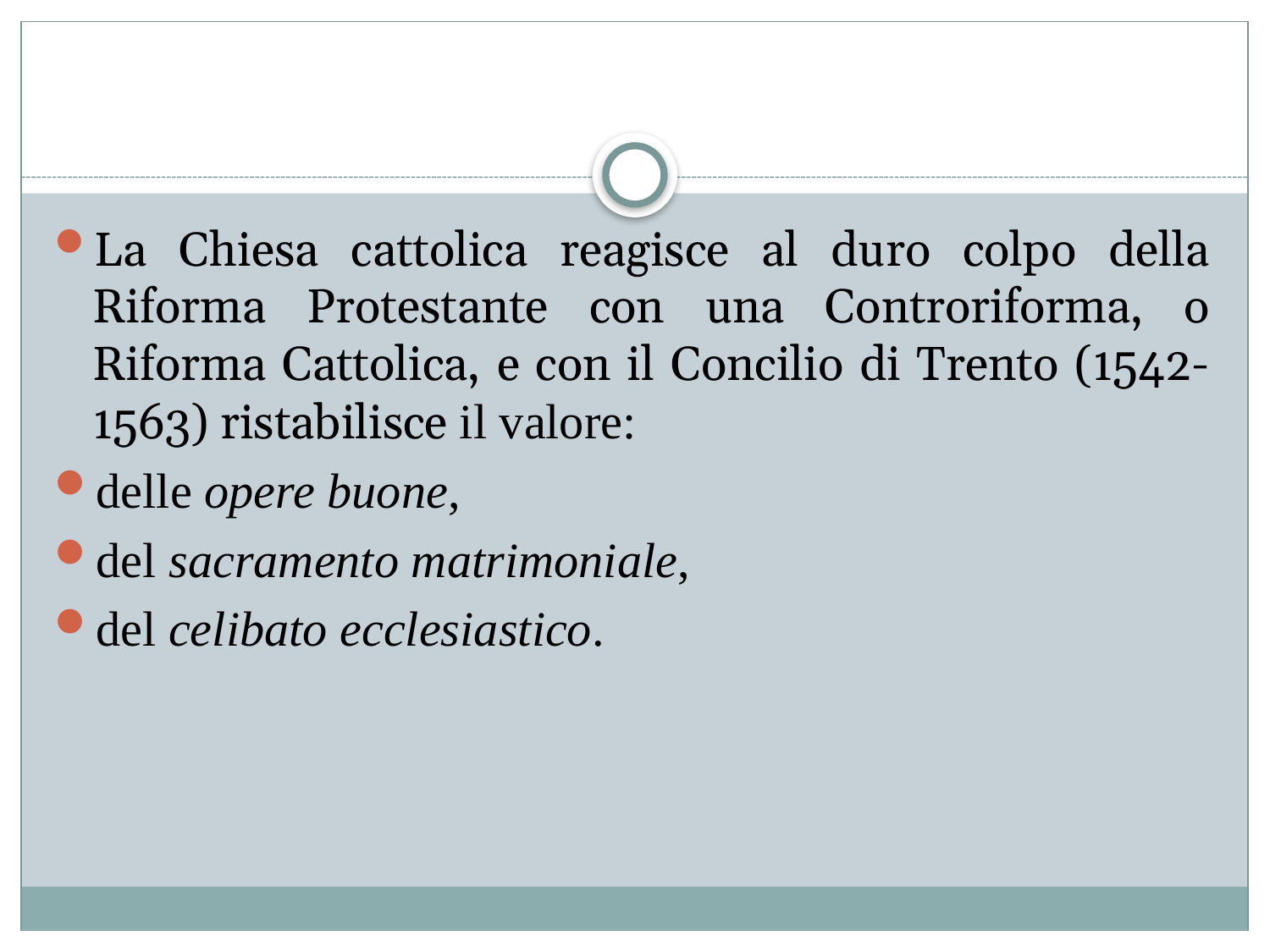

#
La Chiesa cattolica reagisce al duro colpo della Riforma Protestante con una Controriforma, o Riforma Cattolica, e con il Concilio di Trento (1542-1563) ristabilisce il valore:
delle opere buone,
del sacramento matrimoniale,
del celibato ecclesiastico.